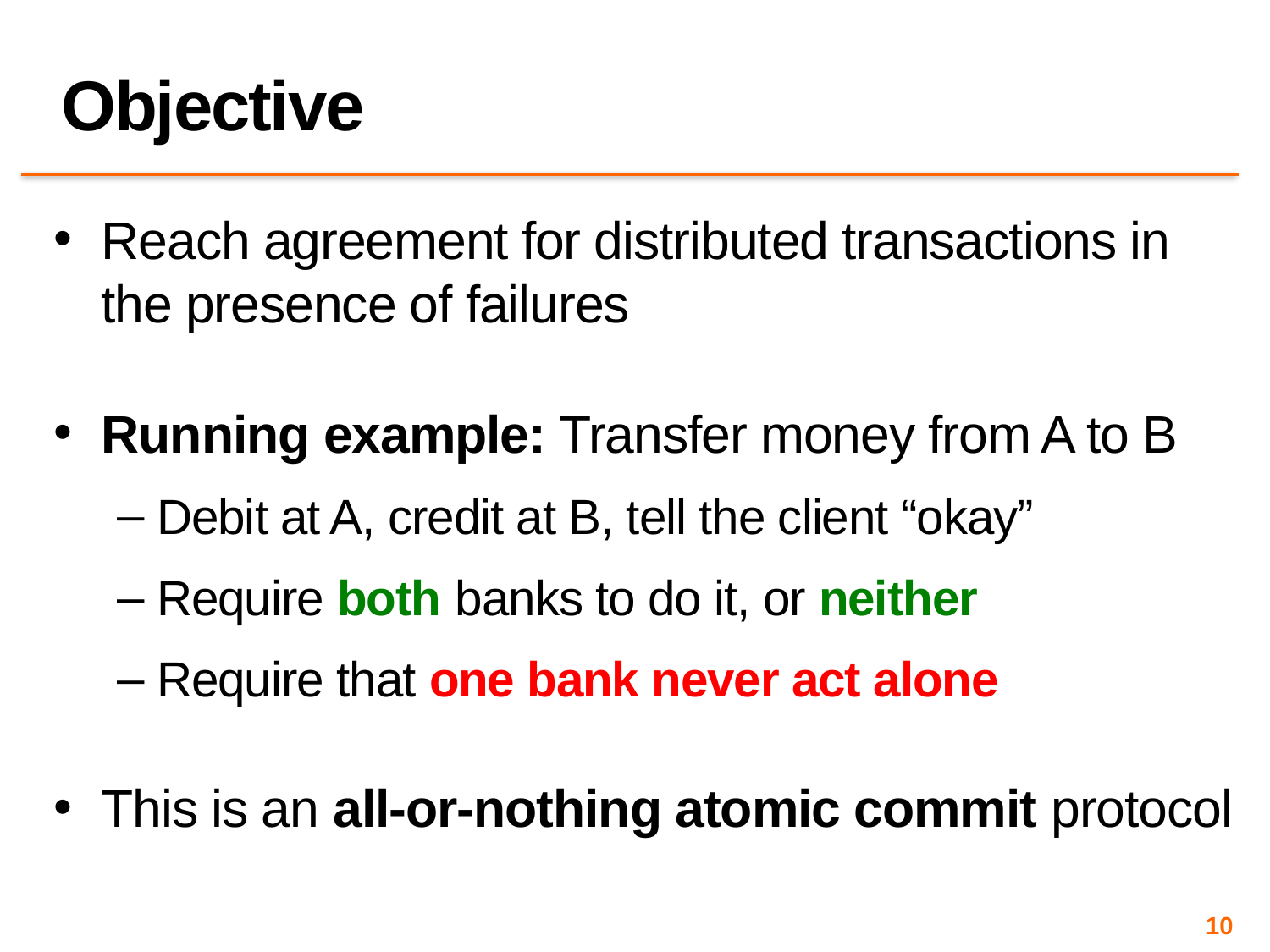

# Objective
Reach agreement for distributed transactions in the presence of failures
Running example: Transfer money from A to B
Debit at A, credit at B, tell the client “okay”
Require both banks to do it, or neither
Require that one bank never act alone
This is an all-or-nothing atomic commit protocol
10